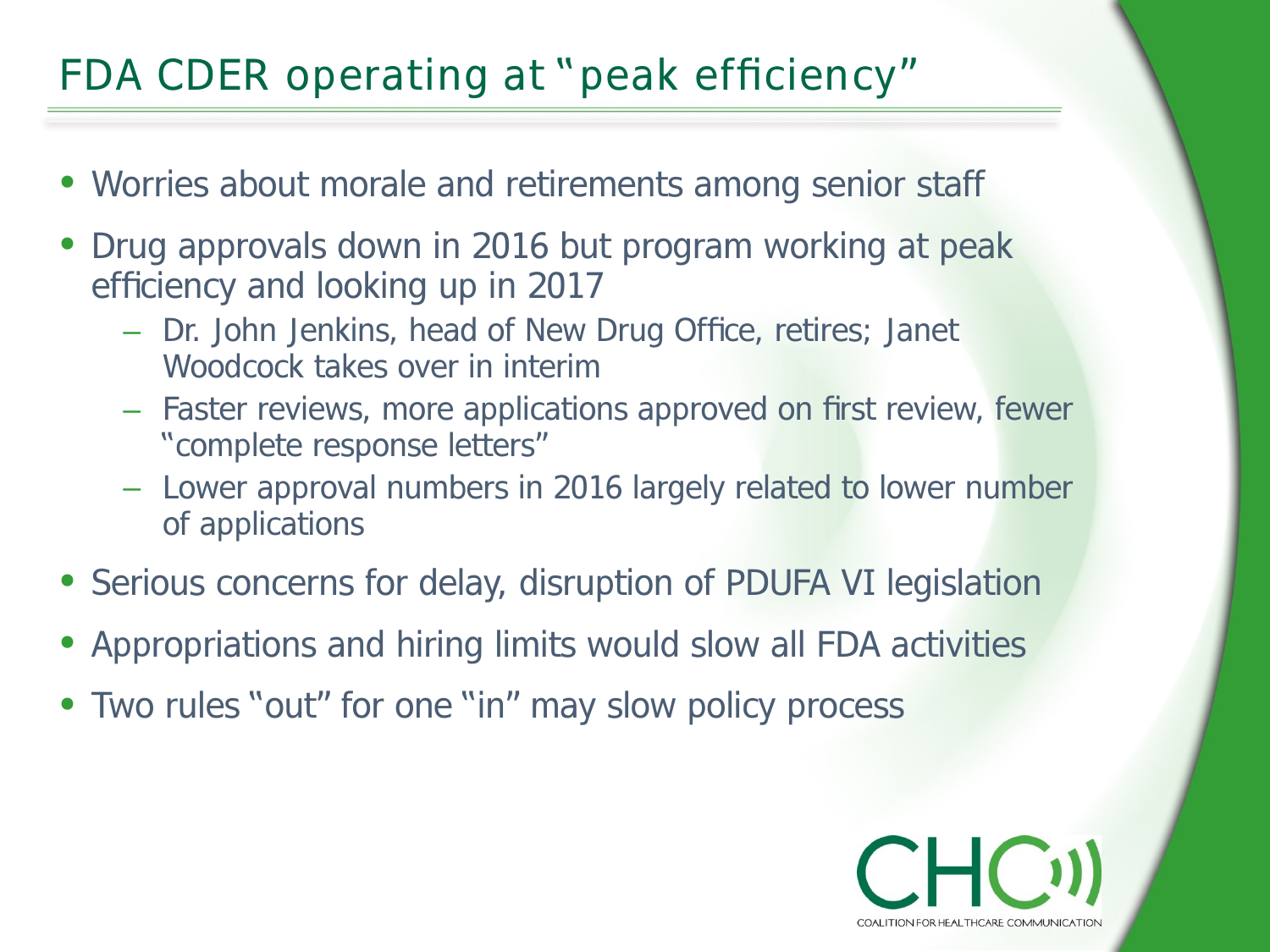

# FDA CDER operating at “peak efficiency”
Worries about morale and retirements among senior staff
Drug approvals down in 2016 but program working at peak efficiency and looking up in 2017
Dr. John Jenkins, head of New Drug Office, retires; Janet Woodcock takes over in interim
Faster reviews, more applications approved on first review, fewer “complete response letters”
Lower approval numbers in 2016 largely related to lower number of applications
Serious concerns for delay, disruption of PDUFA VI legislation
Appropriations and hiring limits would slow all FDA activities
Two rules “out” for one “in” may slow policy process